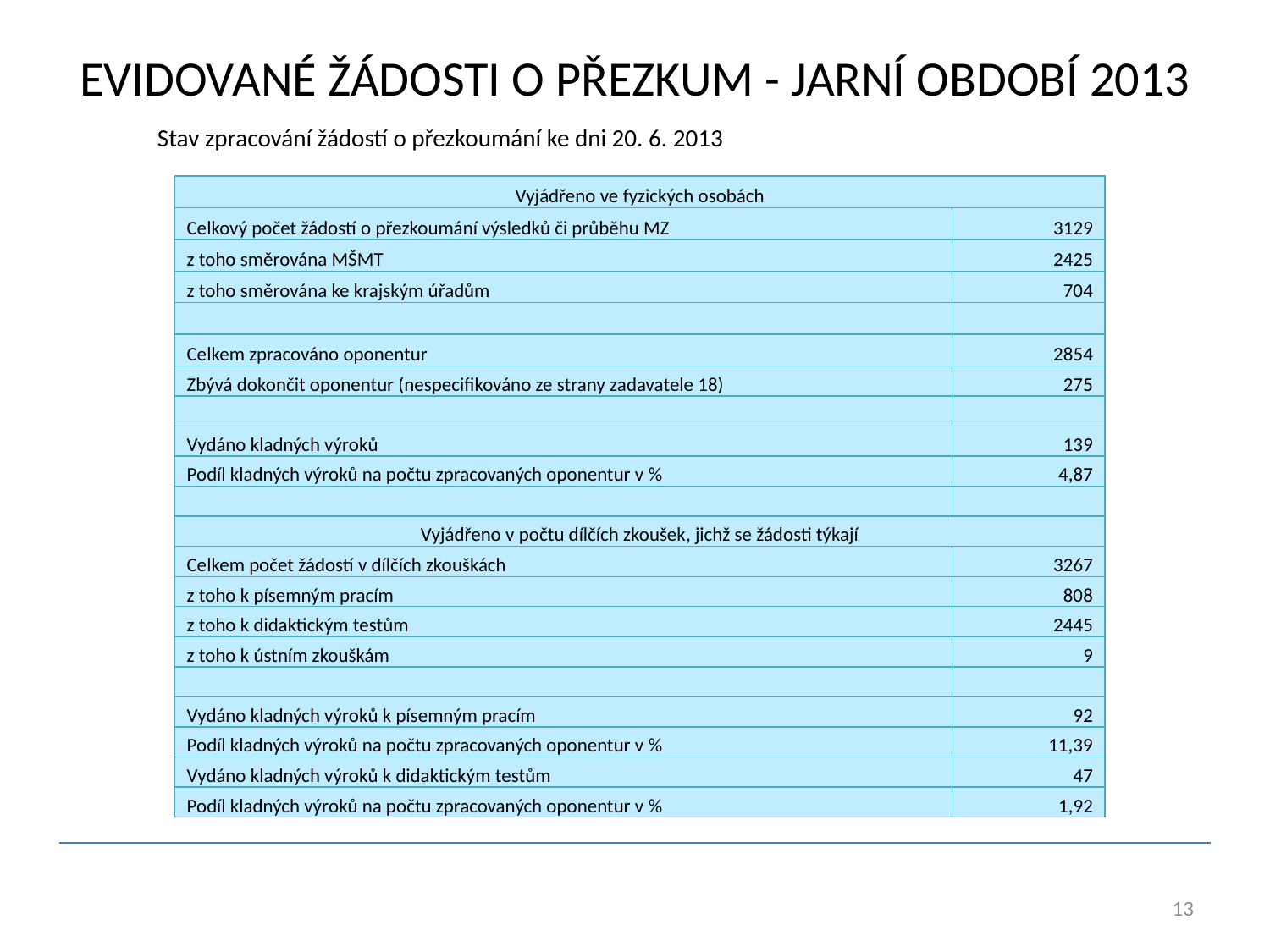

EVIDOVANÉ ŽÁDOSTI O PŘEZKUM - JARNÍ OBDOBÍ 2013
Stav zpracování žádostí o přezkoumání ke dni 20. 6. 2013
| Vyjádřeno ve fyzických osobách |  |
| --- | --- |
| Celkový počet žádostí o přezkoumání výsledků či průběhu MZ | 3129 |
| z toho směrována MŠMT | 2425 |
| z toho směrována ke krajským úřadům | 704 |
|  |  |
| Celkem zpracováno oponentur | 2854 |
| Zbývá dokončit oponentur (nespecifikováno ze strany zadavatele 18) | 275 |
|  |  |
| Vydáno kladných výroků | 139 |
| Podíl kladných výroků na počtu zpracovaných oponentur v % | 4,87 |
|  |  |
| Vyjádřeno v počtu dílčích zkoušek, jichž se žádosti týkají |  |
| Celkem počet žádostí v dílčích zkouškách | 3267 |
| z toho k písemným pracím | 808 |
| z toho k didaktickým testům | 2445 |
| z toho k ústním zkouškám | 9 |
|  |  |
| Vydáno kladných výroků k písemným pracím | 92 |
| Podíl kladných výroků na počtu zpracovaných oponentur v % | 11,39 |
| Vydáno kladných výroků k didaktickým testům | 47 |
| Podíl kladných výroků na počtu zpracovaných oponentur v % | 1,92 |
13